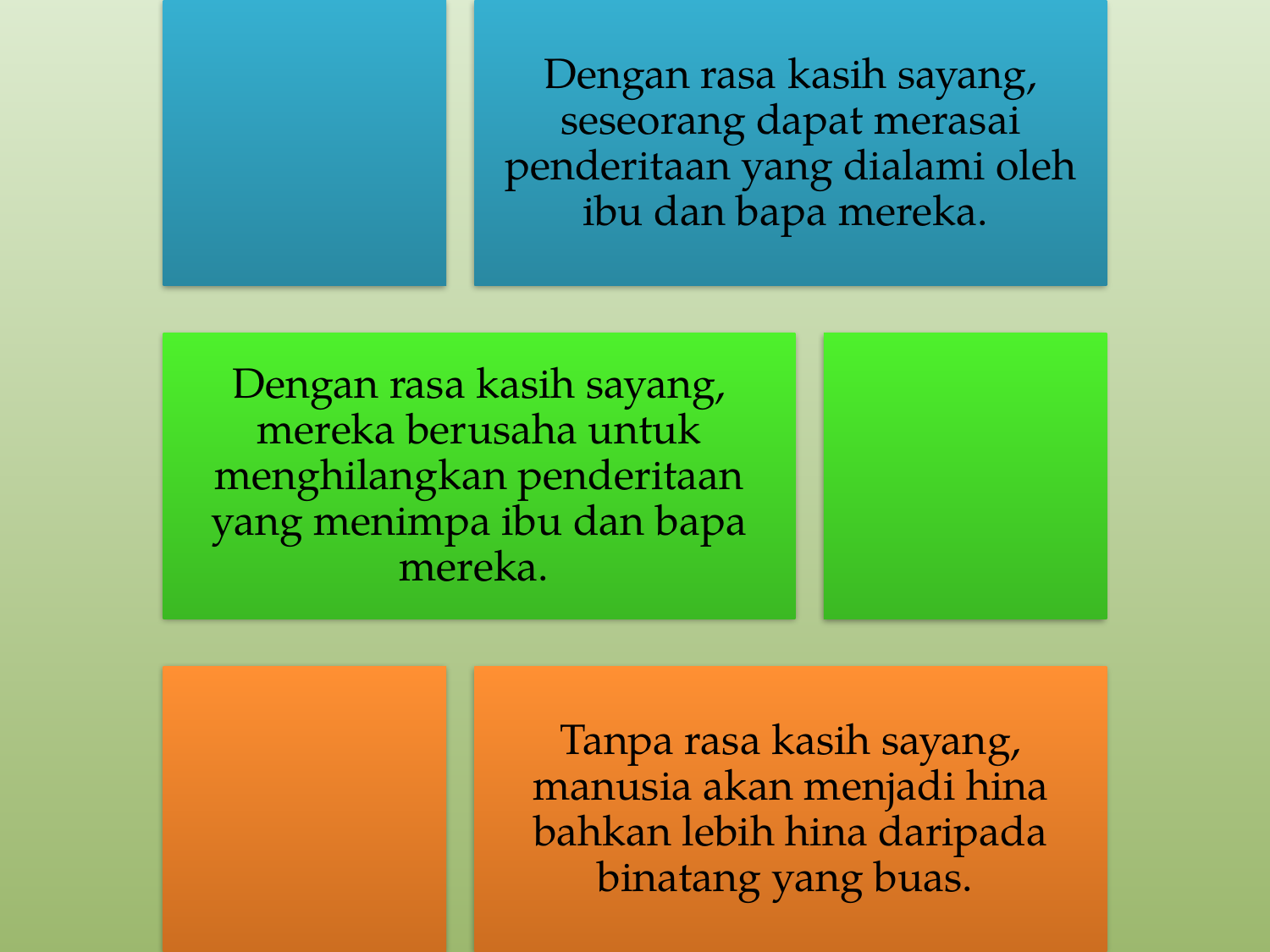

Dengan rasa kasih sayang, seseorang dapat merasai penderitaan yang dialami oleh ibu dan bapa mereka.
Dengan rasa kasih sayang, mereka berusaha untuk menghilangkan penderitaan yang menimpa ibu dan bapa mereka.
Tanpa rasa kasih sayang, manusia akan menjadi hina bahkan lebih hina daripada binatang yang buas.